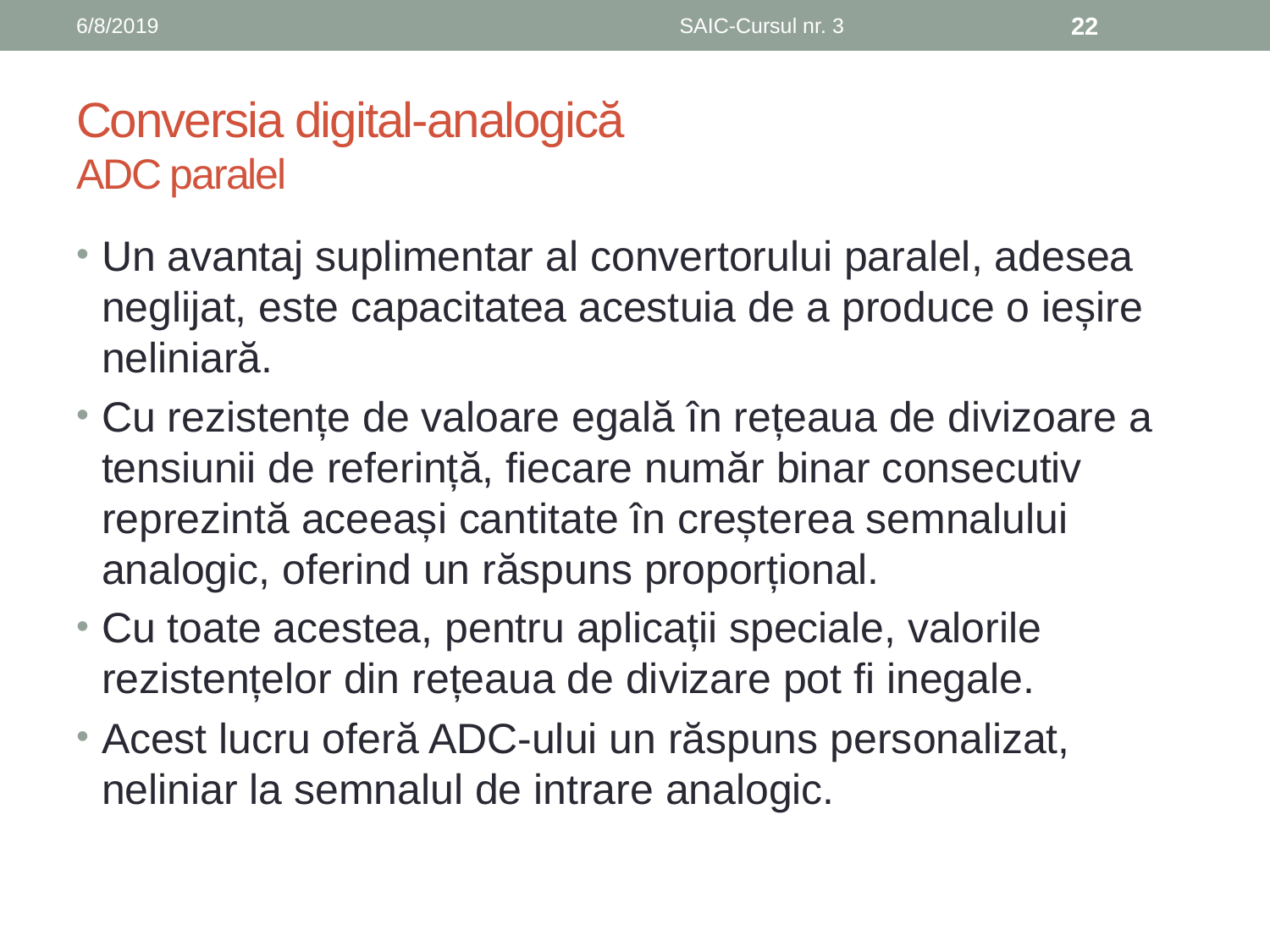

6/8/2019
SAIC-Cursul nr. 3
22
# Conversia digital-analogică ADC paralel
Un avantaj suplimentar al convertorului paralel, adesea neglijat, este capacitatea acestuia de a produce o ieșire neliniară.
Cu rezistențe de valoare egală în rețeaua de divizoare a tensiunii de referință, fiecare număr binar consecutiv reprezintă aceeași cantitate în creșterea semnalului analogic, oferind un răspuns proporțional.
Cu toate acestea, pentru aplicații speciale, valorile rezistențelor din rețeaua de divizare pot fi inegale.
Acest lucru oferă ADC-ului un răspuns personalizat, neliniar la semnalul de intrare analogic.